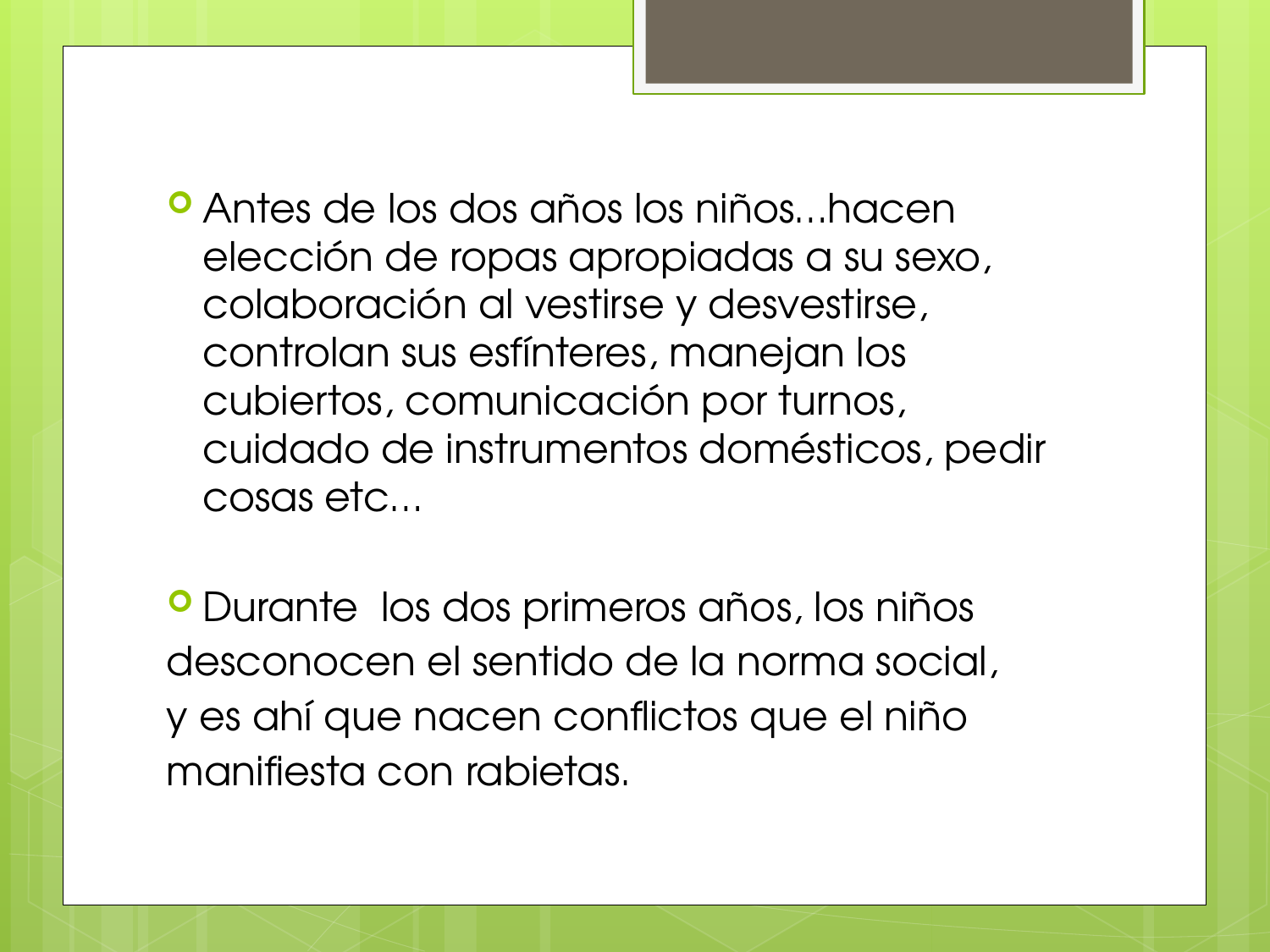

Antes de los dos años los niños…hacen elección de ropas apropiadas a su sexo, colaboración al vestirse y desvestirse, controlan sus esfínteres, manejan los cubiertos, comunicación por turnos, cuidado de instrumentos domésticos, pedir cosas etc…

Durante  los dos primeros años, los niños
desconocen el sentido de la norma social,
y es ahí que nacen conflictos que el niño
manifiesta con rabietas.